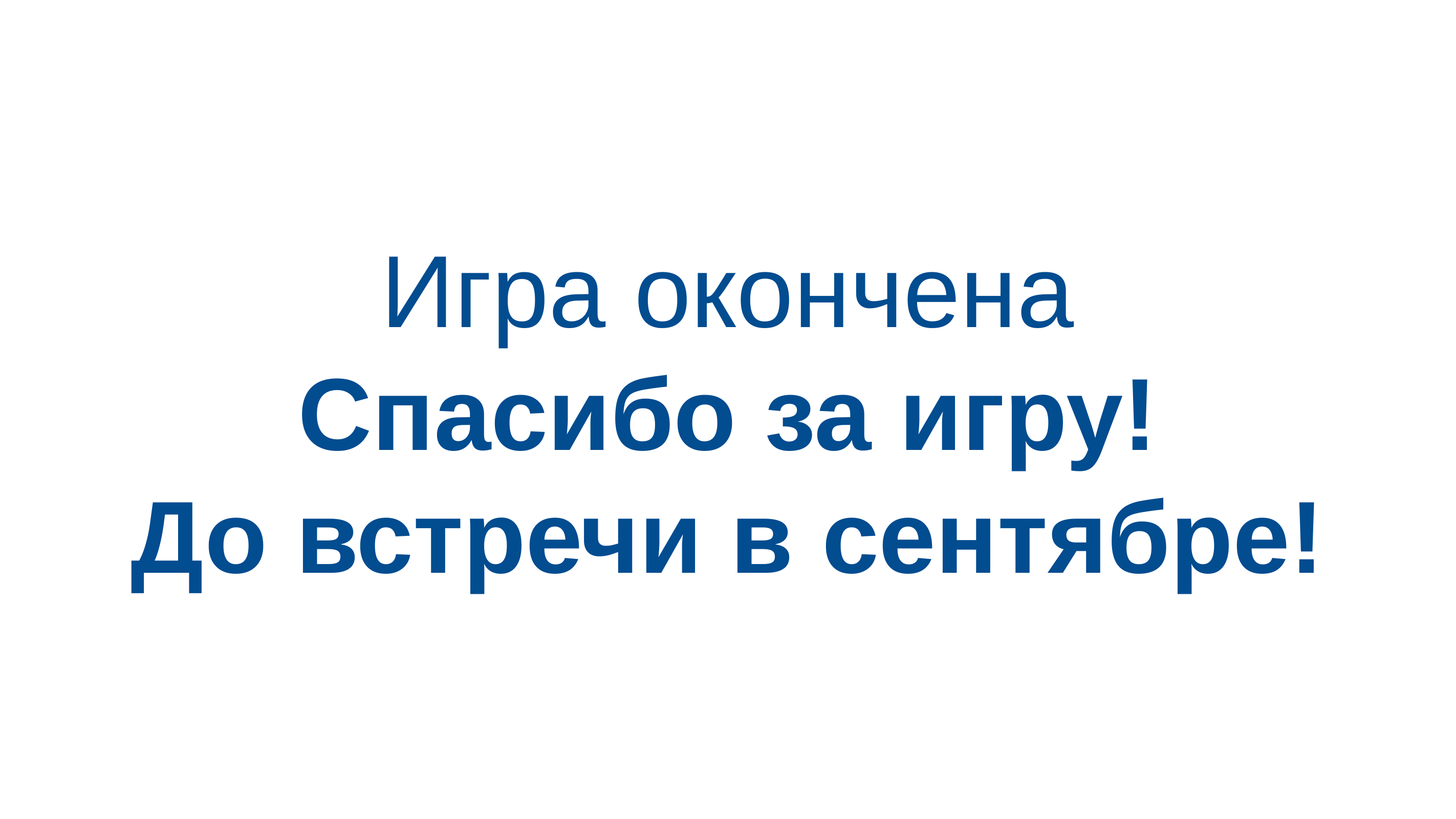

Игра окончена
Спасибо за игру!
До встречи в сентябре!